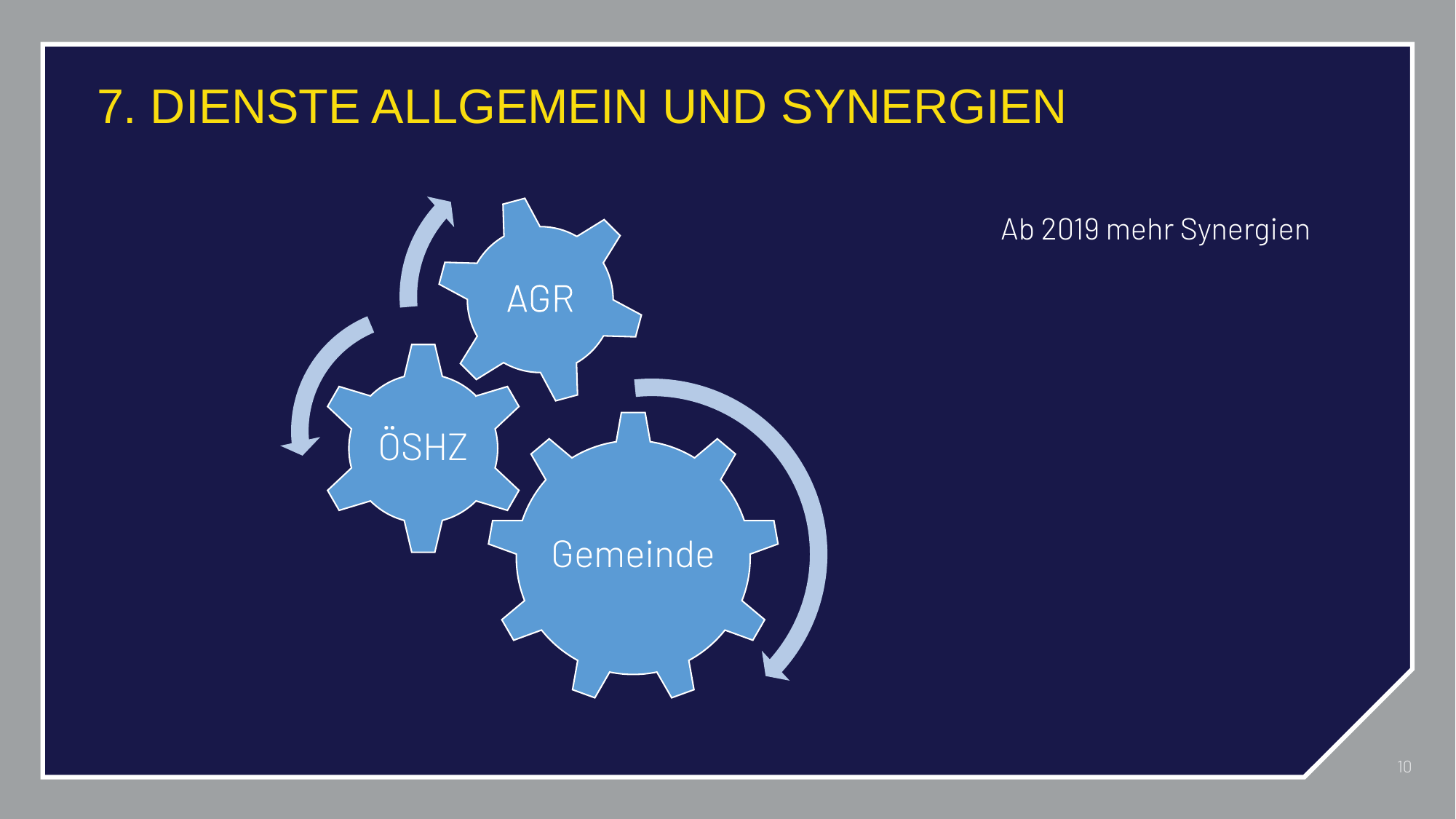

# 7. DIENSTE ALLGEMEIN UND SYNERGIEN
Gemeinde
ÖSHZ
AGR
Ab 2019 mehr Synergien
10